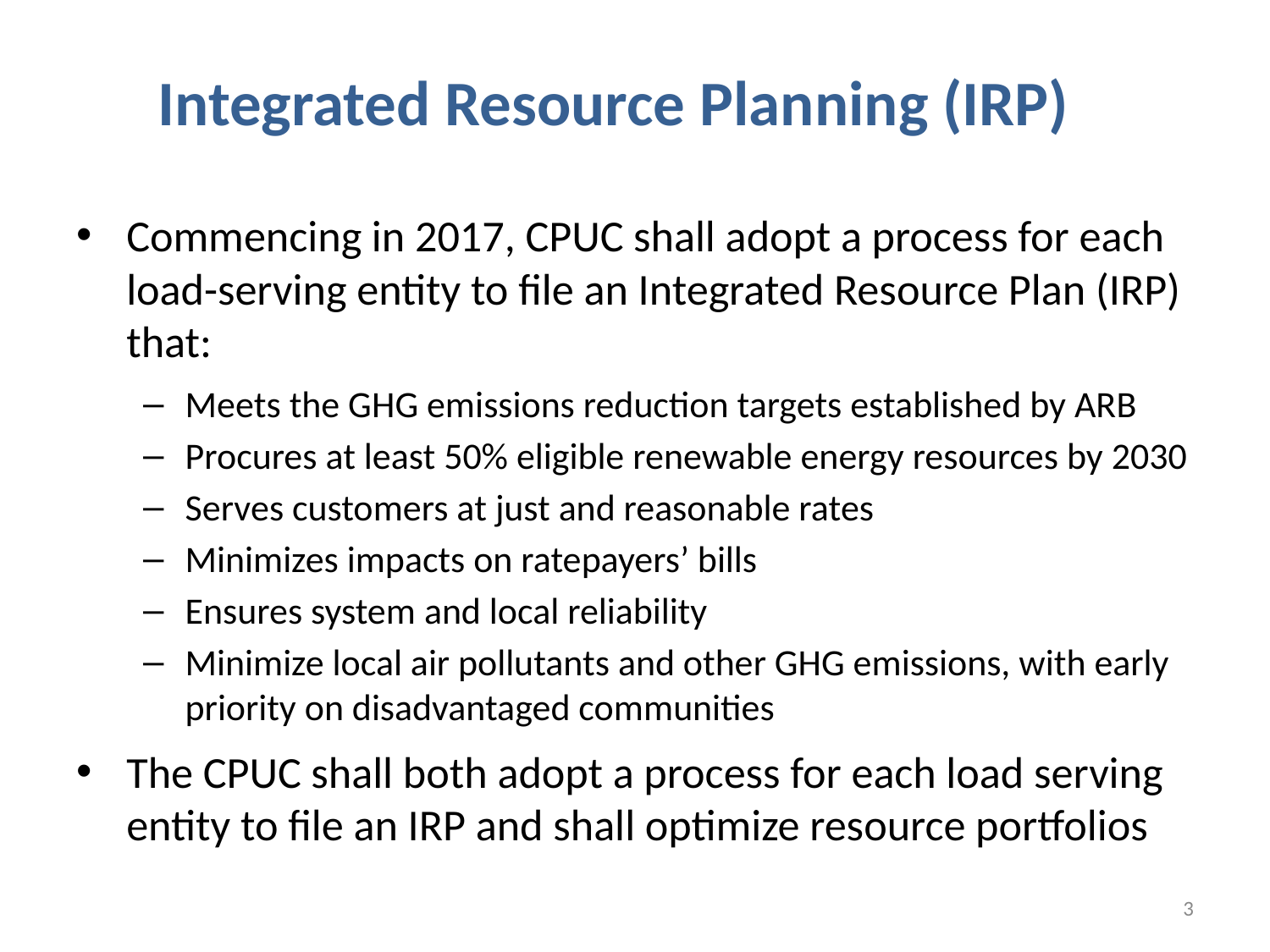

# Integrated Resource Planning (IRP)
Commencing in 2017, CPUC shall adopt a process for each load-serving entity to file an Integrated Resource Plan (IRP) that:
Meets the GHG emissions reduction targets established by ARB
Procures at least 50% eligible renewable energy resources by 2030
Serves customers at just and reasonable rates
Minimizes impacts on ratepayers’ bills
Ensures system and local reliability
Minimize local air pollutants and other GHG emissions, with early priority on disadvantaged communities
The CPUC shall both adopt a process for each load serving entity to file an IRP and shall optimize resource portfolios

3